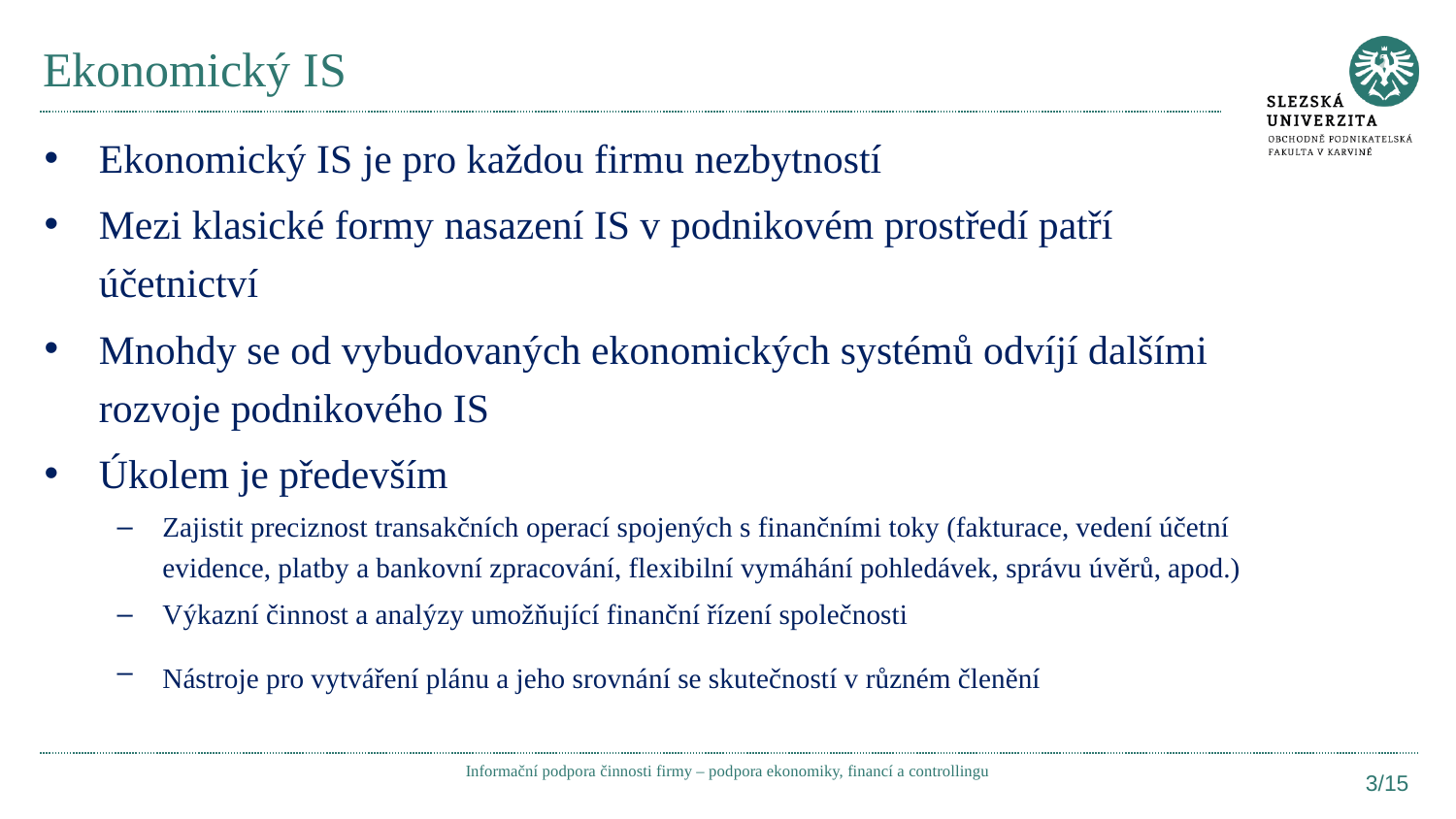

# Ekonomický IS
Ekonomický IS je pro každou firmu nezbytností
Mezi klasické formy nasazení IS v podnikovém prostředí patří účetnictví
Mnohdy se od vybudovaných ekonomických systémů odvíjí dalšími rozvoje podnikového IS
Úkolem je především
Zajistit preciznost transakčních operací spojených s finančními toky (fakturace, vedení účetní evidence, platby a bankovní zpracování, flexibilní vymáhání pohledávek, správu úvěrů, apod.)
Výkazní činnost a analýzy umožňující finanční řízení společnosti
Nástroje pro vytváření plánu a jeho srovnání se skutečností v různém členění
Informační podpora činnosti firmy – podpora ekonomiky, financí a controllingu
3/15